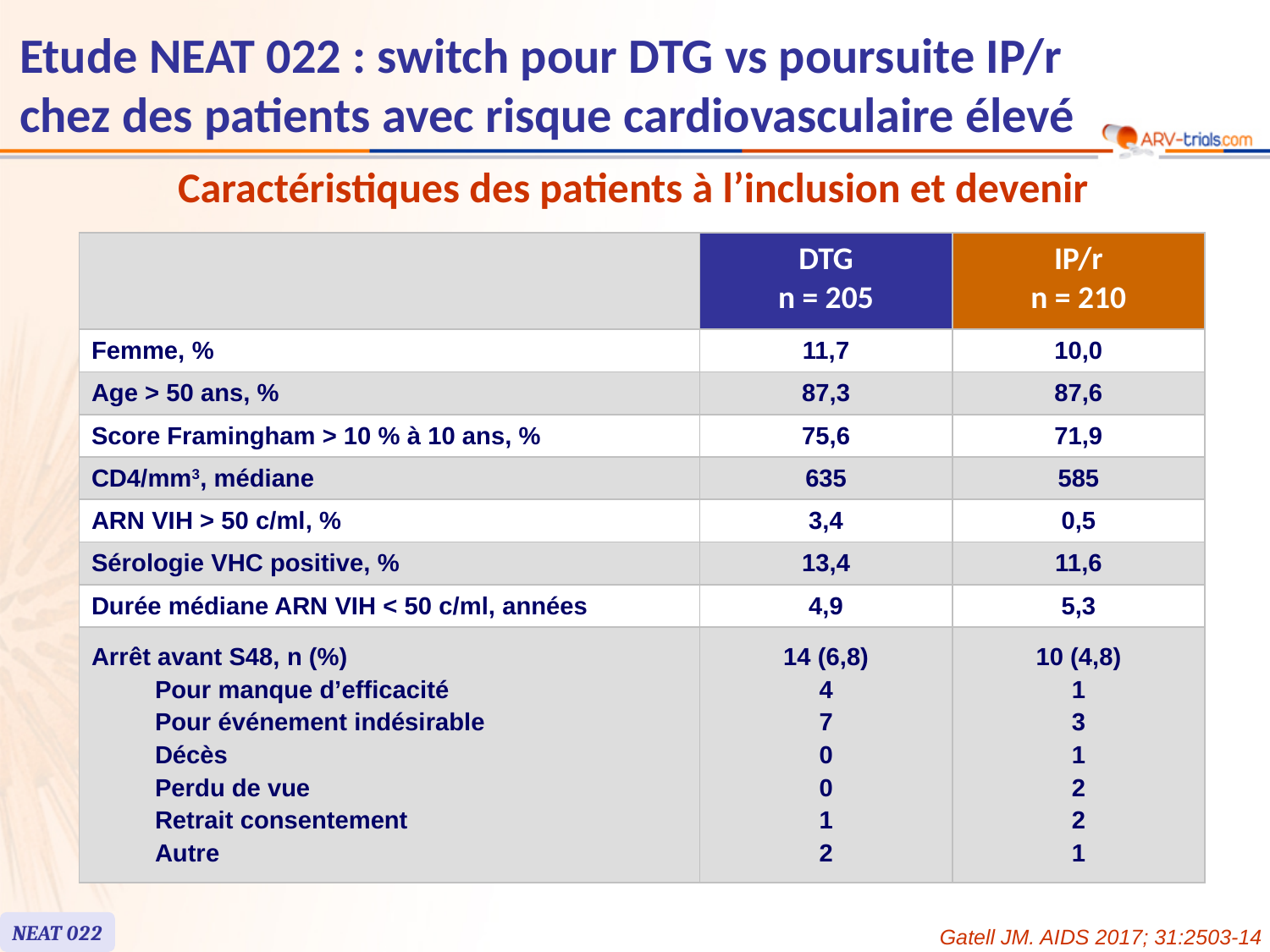

# Etude NEAT 022 : switch pour DTG vs poursuite IP/r chez des patients avec risque cardiovasculaire élevé
Caractéristiques des patients à l’inclusion et devenir
|  | DTG n = 205 | IP/r n = 210 |
| --- | --- | --- |
| Femme, % | 11,7 | 10,0 |
| Age > 50 ans, % | 87,3 | 87,6 |
| Score Framingham > 10 % à 10 ans, % | 75,6 | 71,9 |
| CD4/mm3, médiane | 635 | 585 |
| ARN VIH > 50 c/ml, % | 3,4 | 0,5 |
| Sérologie VHC positive, % | 13,4 | 11,6 |
| Durée médiane ARN VIH < 50 c/ml, années | 4,9 | 5,3 |
| Arrêt avant S48, n (%) Pour manque d’efficacité Pour événement indésirable Décès Perdu de vue Retrait consentement Autre | 14 (6,8) 4 7 0 0 1 2 | 10 (4,8) 1 3 1 2 2 1 |
NEAT 022
Gatell JM. AIDS 2017; 31:2503-14